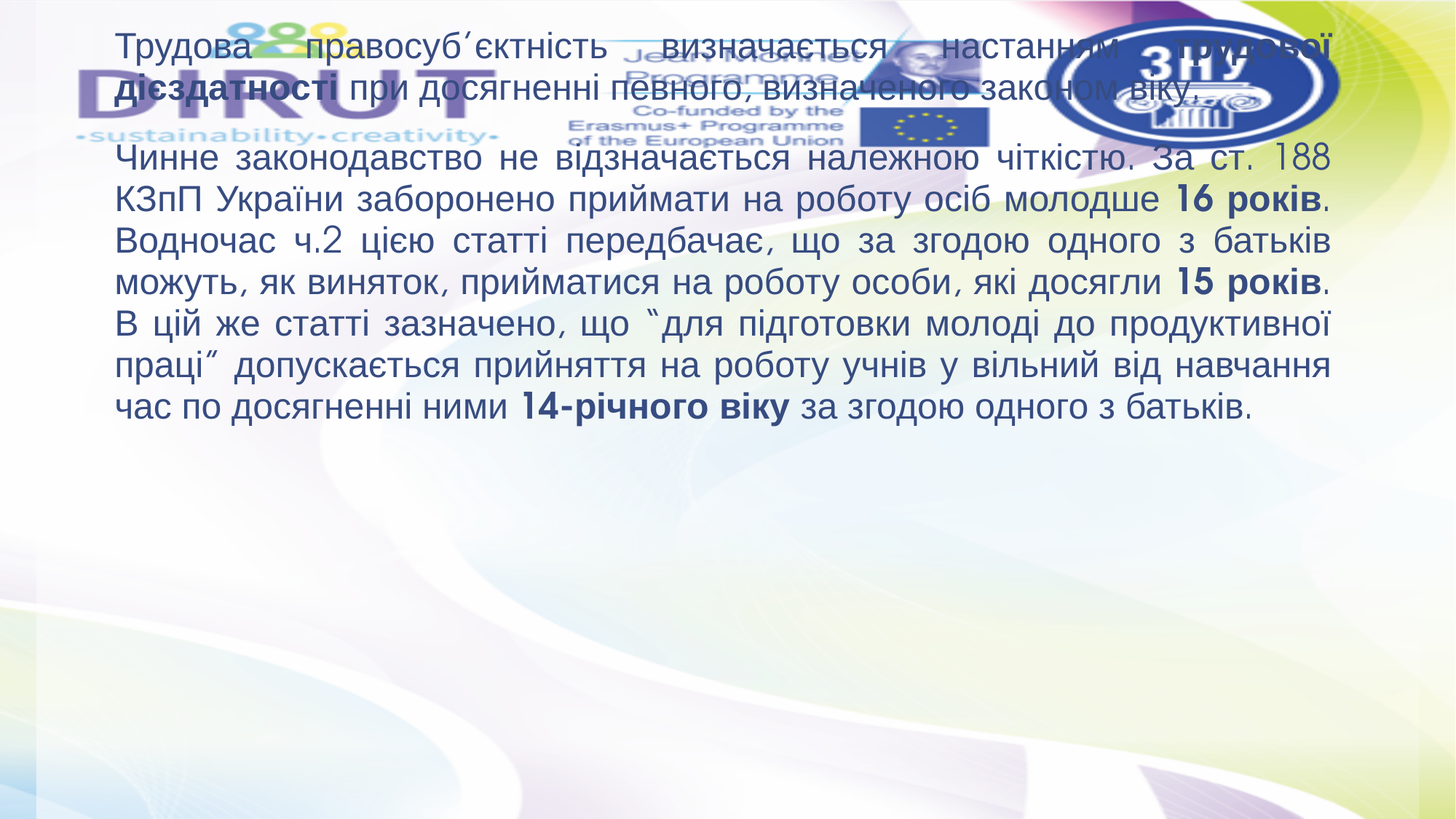

Трудова правосуб’єктність визначається настанням трудової дієздатності при досягненні певного, визначеного законом віку.
Чинне законодавство не відзначається належною чіткістю. За ст. 188 КЗпП України заборонено приймати на роботу осіб молодше 16 років. Водночас ч.2 цією статті передбачає, що за згодою одного з батьків можуть, як виняток, прийматися на роботу особи, які досягли 15 років. В цій же статті зазначено, що “для підготовки молоді до продуктивної праці” допускається прийняття на роботу учнів у вільний від навчання час по досягненні ними 14-річного віку за згодою одного з батьків.